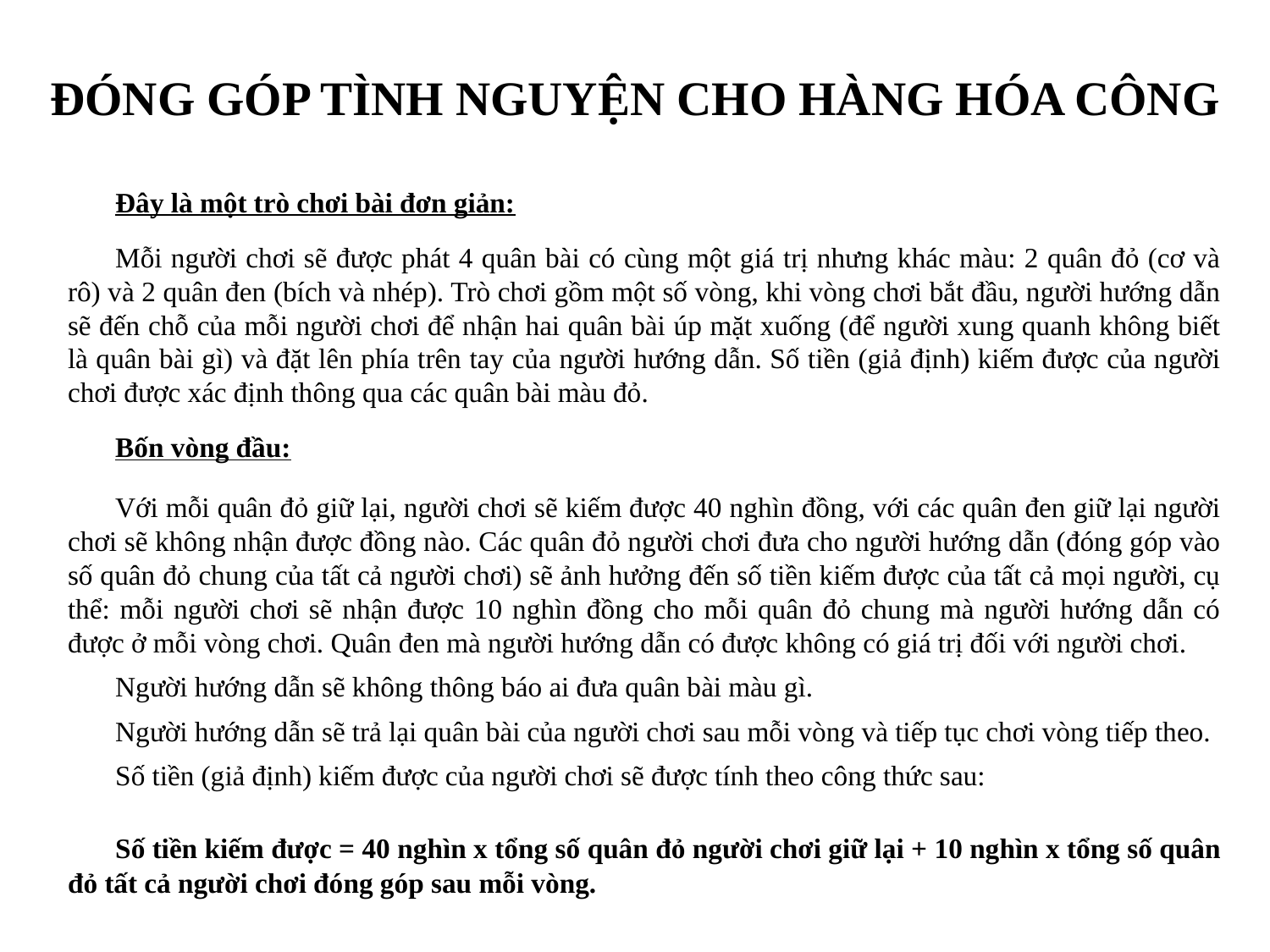

# ĐÓNG GÓP TÌNH NGUYỆN CHO HÀNG HÓA CÔNG
Đây là một trò chơi bài đơn giản:
Mỗi người chơi sẽ được phát 4 quân bài có cùng một giá trị nhưng khác màu: 2 quân đỏ (cơ và rô) và 2 quân đen (bích và nhép). Trò chơi gồm một số vòng, khi vòng chơi bắt đầu, người hướng dẫn sẽ đến chỗ của mỗi người chơi để nhận hai quân bài úp mặt xuống (để người xung quanh không biết là quân bài gì) và đặt lên phía trên tay của người hướng dẫn. Số tiền (giả định) kiếm được của người chơi được xác định thông qua các quân bài màu đỏ.
Bốn vòng đầu:
Với mỗi quân đỏ giữ lại, người chơi sẽ kiếm được 40 nghìn đồng, với các quân đen giữ lại người chơi sẽ không nhận được đồng nào. Các quân đỏ người chơi đưa cho người hướng dẫn (đóng góp vào số quân đỏ chung của tất cả người chơi) sẽ ảnh hưởng đến số tiền kiếm được của tất cả mọi người, cụ thể: mỗi người chơi sẽ nhận được 10 nghìn đồng cho mỗi quân đỏ chung mà người hướng dẫn có được ở mỗi vòng chơi. Quân đen mà người hướng dẫn có được không có giá trị đối với người chơi.
Người hướng dẫn sẽ không thông báo ai đưa quân bài màu gì.
Người hướng dẫn sẽ trả lại quân bài của người chơi sau mỗi vòng và tiếp tục chơi vòng tiếp theo.
Số tiền (giả định) kiếm được của người chơi sẽ được tính theo công thức sau:

Số tiền kiếm được = 40 nghìn x tổng số quân đỏ người chơi giữ lại + 10 nghìn x tổng số quân đỏ tất cả người chơi đóng góp sau mỗi vòng.